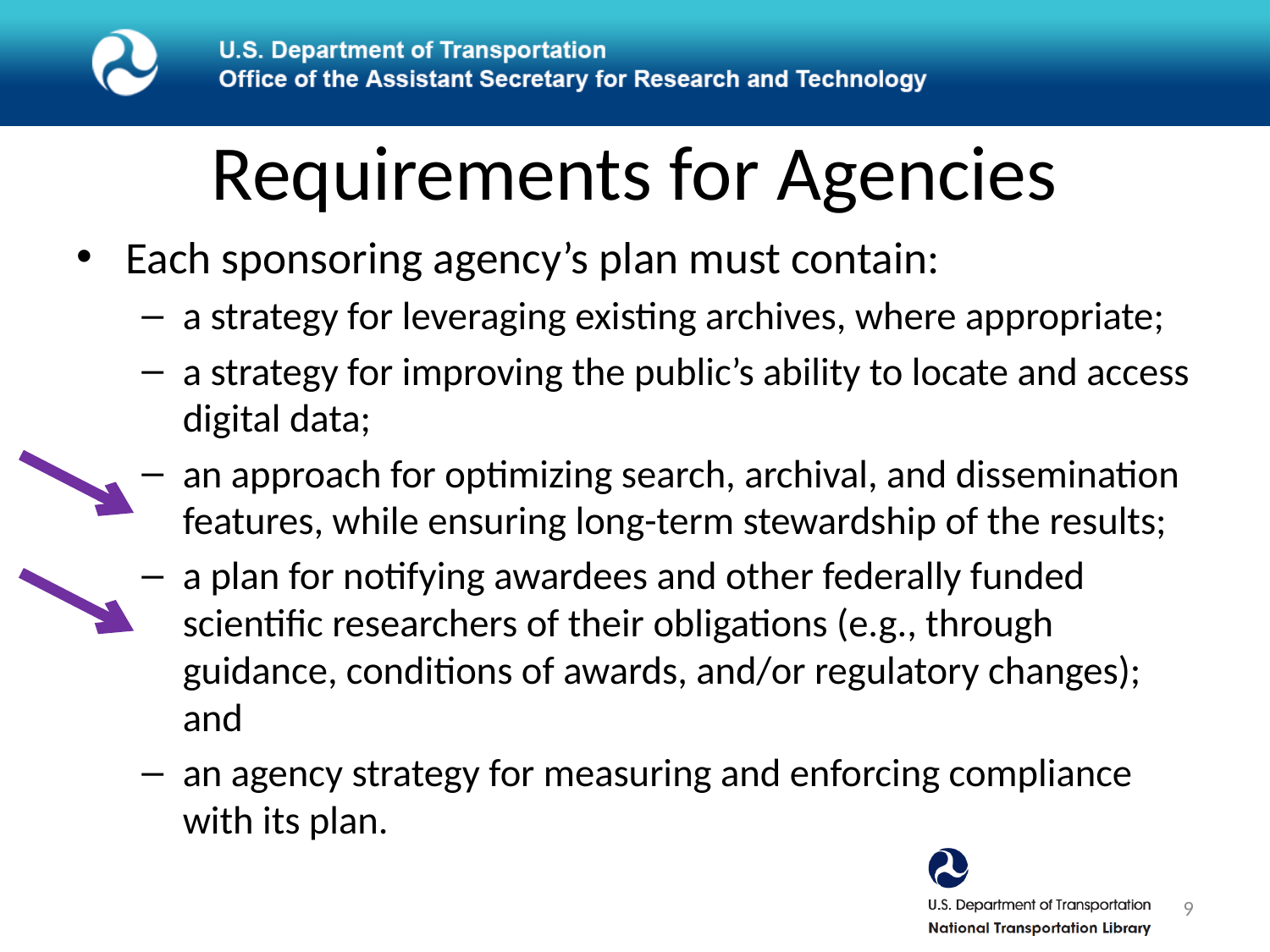

# Requirements for Agencies
Each sponsoring agency’s plan must contain:
a strategy for leveraging existing archives, where appropriate;
a strategy for improving the public’s ability to locate and access digital data;
an approach for optimizing search, archival, and dissemination features, while ensuring long-term stewardship of the results;
a plan for notifying awardees and other federally funded scientific researchers of their obligations (e.g., through guidance, conditions of awards, and/or regulatory changes); and
an agency strategy for measuring and enforcing compliance with its plan.
9